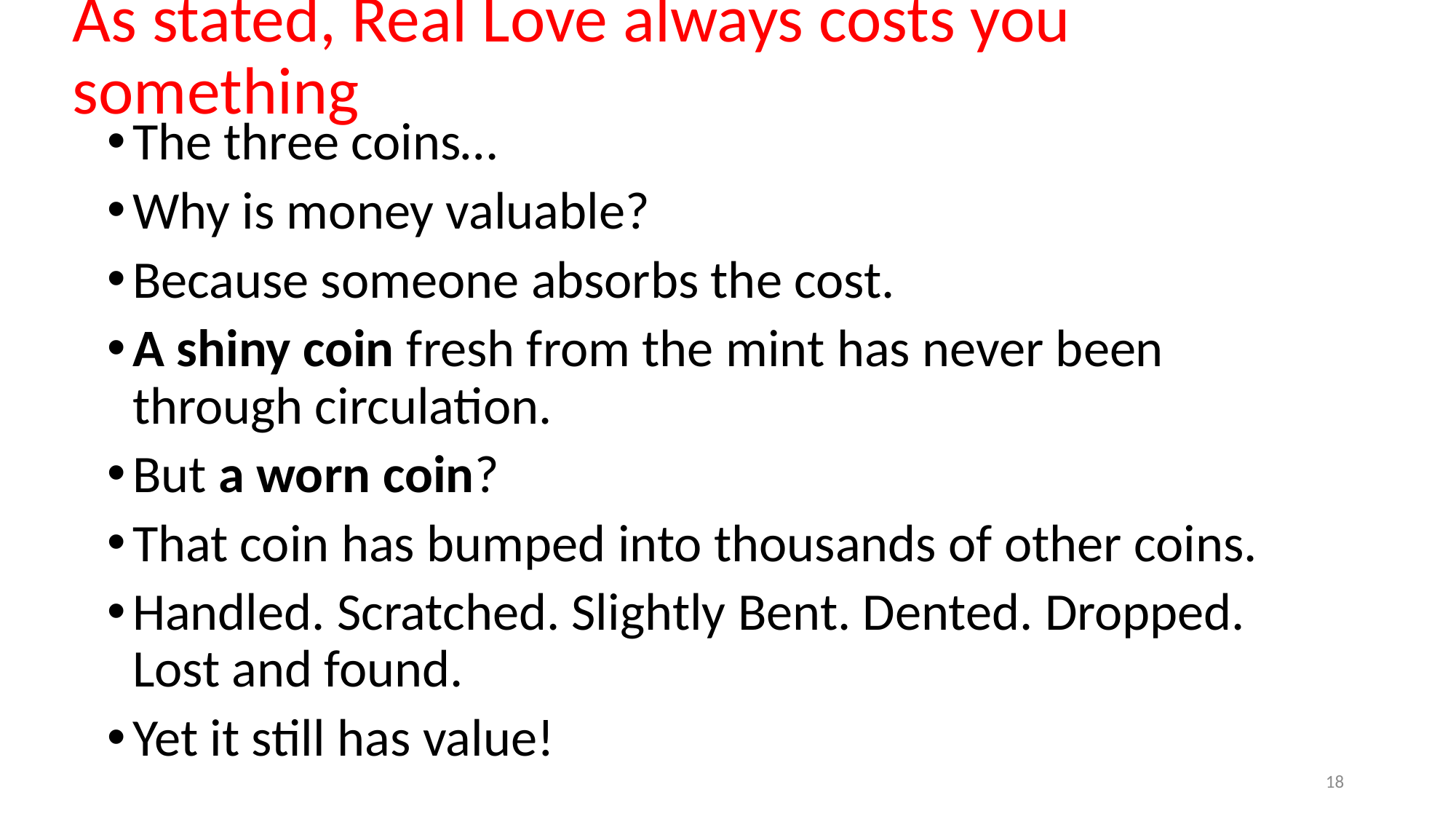

# As stated, Real Love always costs you something
The three coins…
Why is money valuable?
Because someone absorbs the cost.
A shiny coin fresh from the mint has never been through circulation.
But a worn coin?
That coin has bumped into thousands of other coins.
Handled. Scratched. Slightly Bent. Dented. Dropped. Lost and found.
Yet it still has value!

18